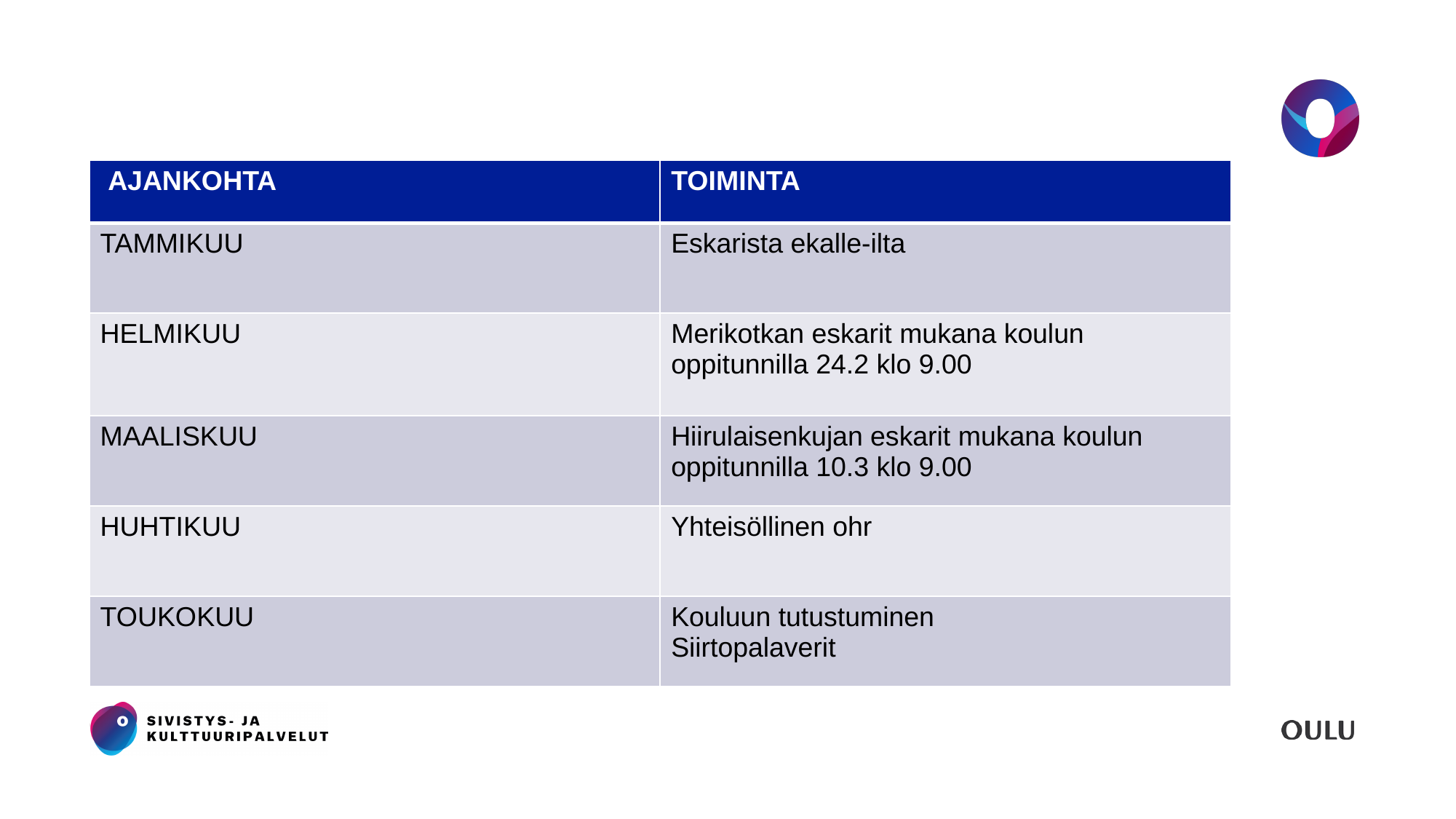

#
| AJANKOHTA | TOIMINTA |
| --- | --- |
| TAMMIKUU | Eskarista ekalle-ilta |
| HELMIKUU | Merikotkan eskarit mukana koulun oppitunnilla 24.2 klo 9.00 |
| MAALISKUU | Hiirulaisenkujan eskarit mukana koulun oppitunnilla 10.3 klo 9.00 |
| HUHTIKUU | Yhteisöllinen ohr |
| TOUKOKUU | Kouluun tutustuminen Siirtopalaverit |